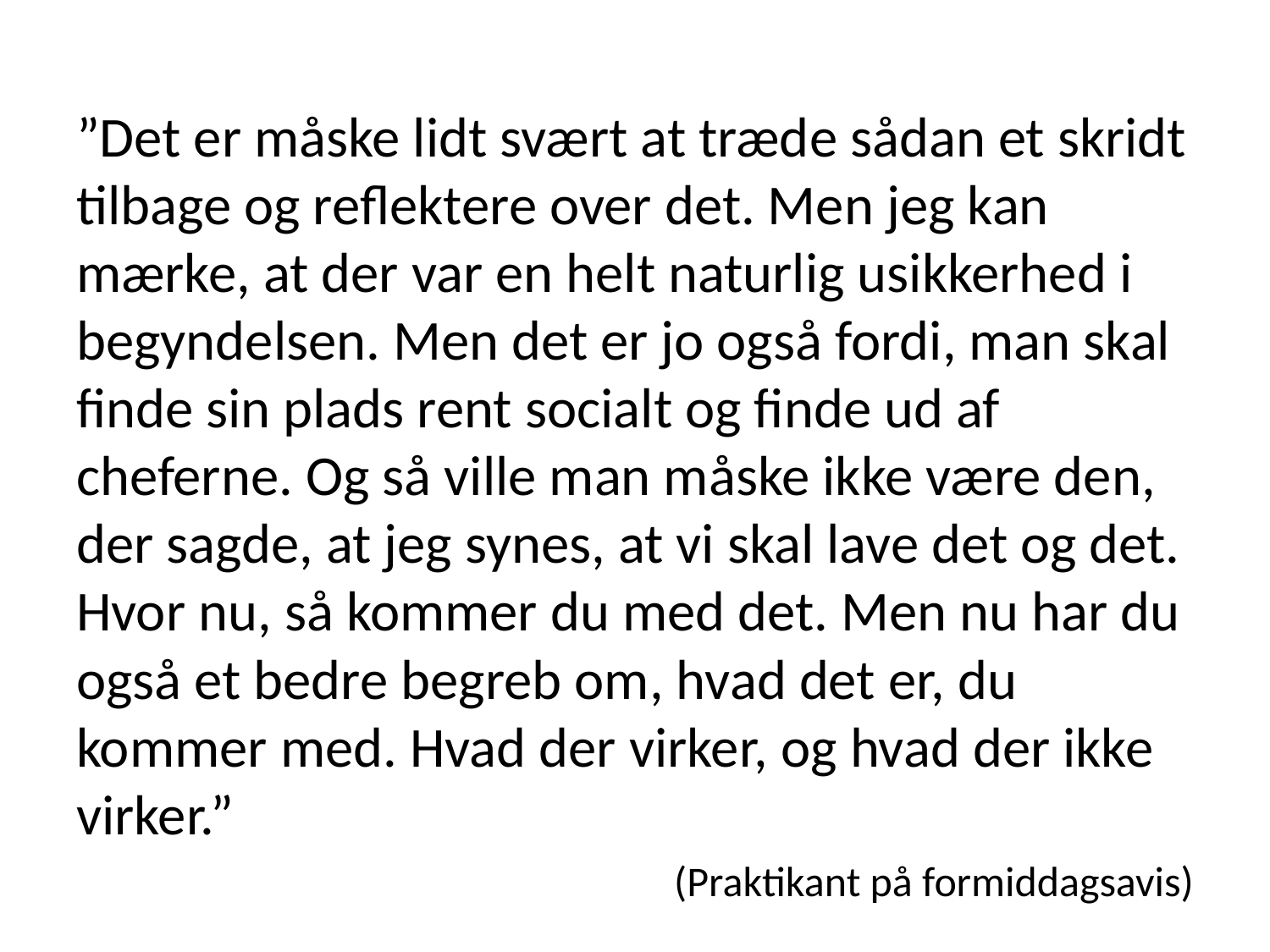

”Det er måske lidt svært at træde sådan et skridt tilbage og reflektere over det. Men jeg kan mærke, at der var en helt naturlig usikkerhed i begyndelsen. Men det er jo også fordi, man skal finde sin plads rent socialt og finde ud af cheferne. Og så ville man måske ikke være den, der sagde, at jeg synes, at vi skal lave det og det. Hvor nu, så kommer du med det. Men nu har du også et bedre begreb om, hvad det er, du kommer med. Hvad der virker, og hvad der ikke virker.”
(Praktikant på formiddagsavis)